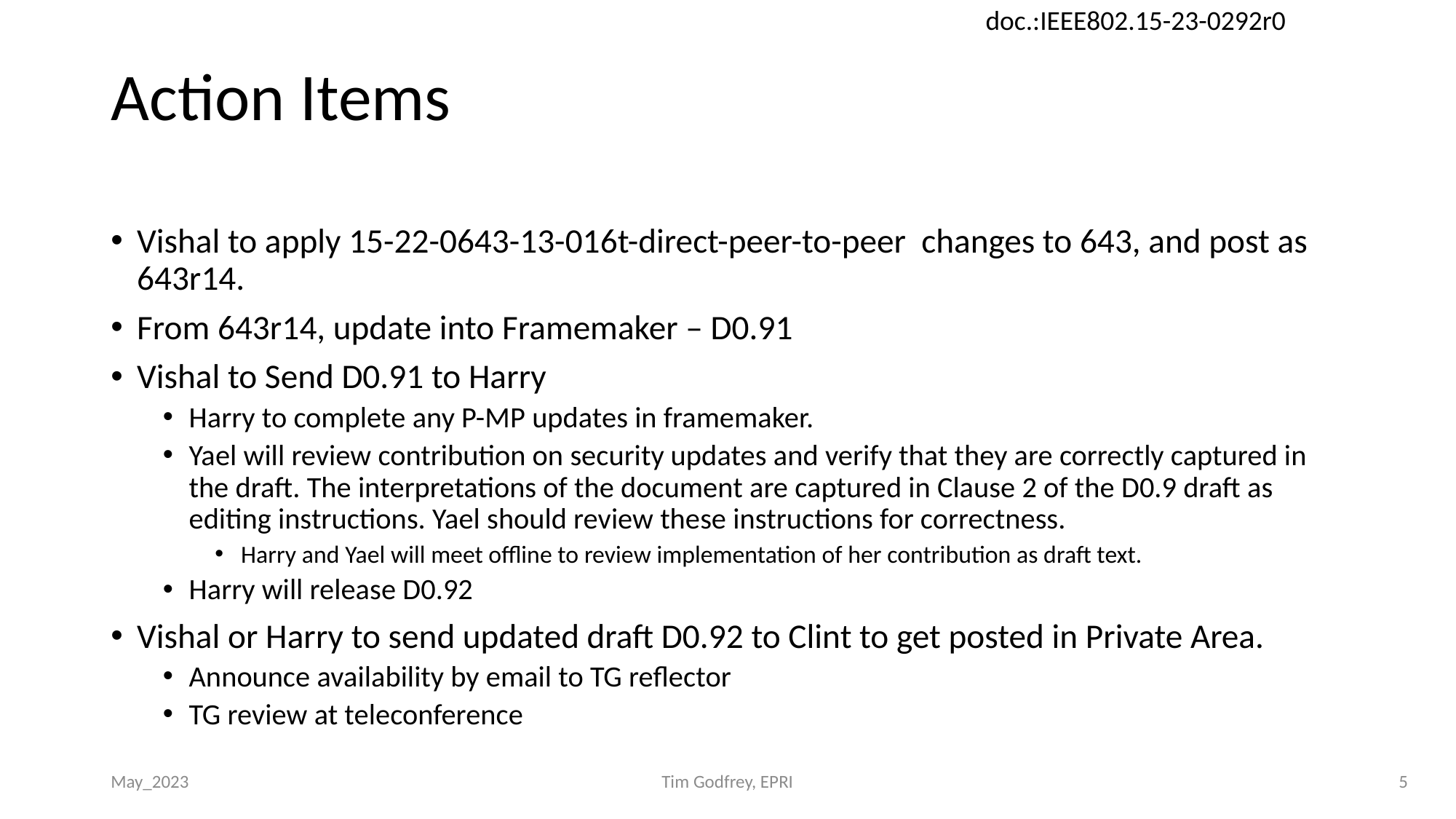

# Action Items
Vishal to apply 15-22-0643-13-016t-direct-peer-to-peer  changes to 643, and post as 643r14.
From 643r14, update into Framemaker – D0.91
Vishal to Send D0.91 to Harry
Harry to complete any P-MP updates in framemaker.
Yael will review contribution on security updates and verify that they are correctly captured in the draft. The interpretations of the document are captured in Clause 2 of the D0.9 draft as editing instructions. Yael should review these instructions for correctness.
Harry and Yael will meet offline to review implementation of her contribution as draft text.
Harry will release D0.92
Vishal or Harry to send updated draft D0.92 to Clint to get posted in Private Area.
Announce availability by email to TG reflector
TG review at teleconference

May_2023
Tim Godfrey, EPRI
5